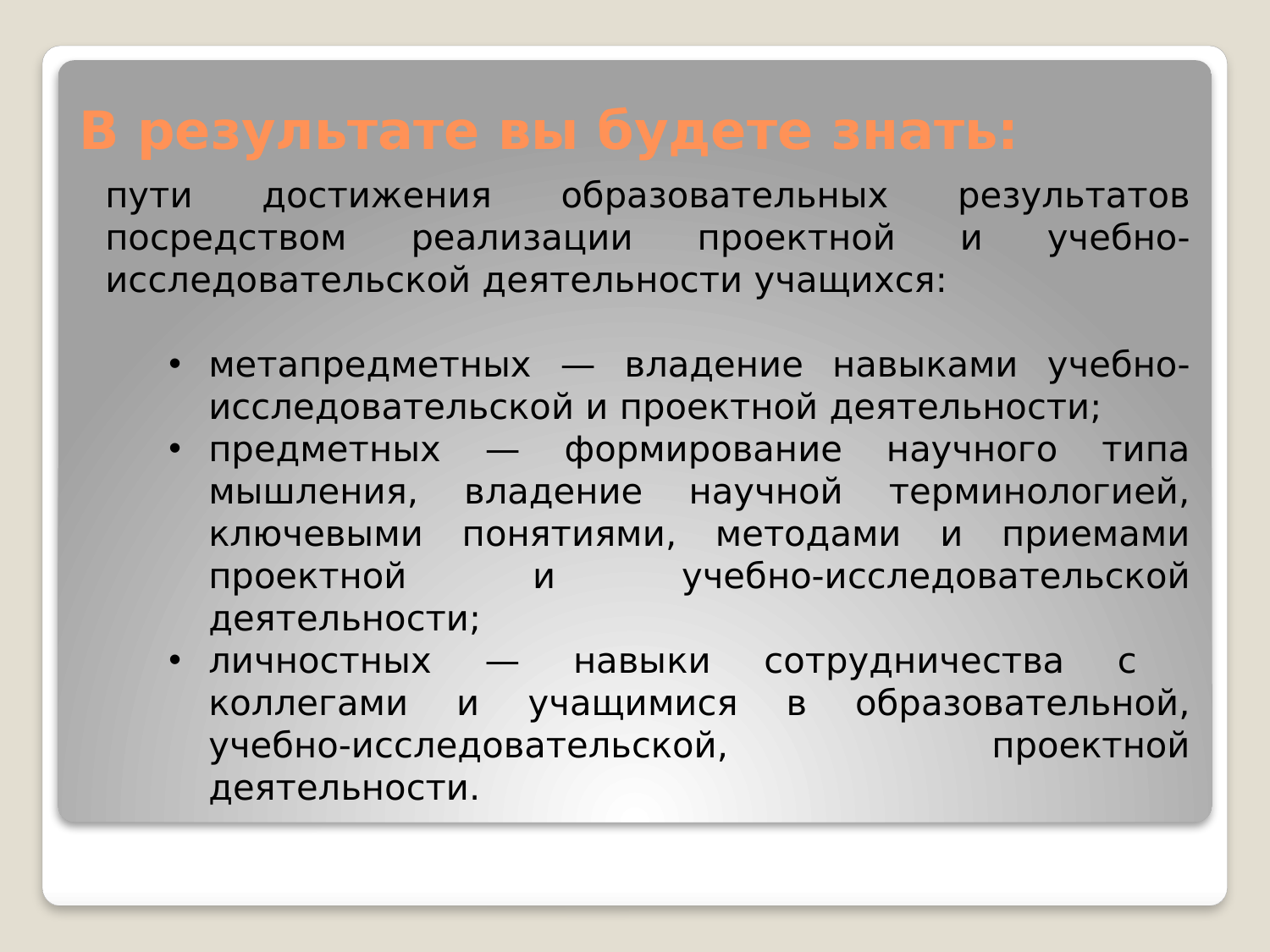

# В результате вы будете знать:
пути достижения образовательных результатов посредством реализации проектной и учебно-исследовательской деятельности учащихся:

метапредметных — владение навыками учебно-исследовательской и проектной деятельности;
предметных — формирование научного типа мышления, владение научной терминологией, ключевыми понятиями, методами и приемами проектной и учебно-исследовательской деятельности;
личностных — навыки сотрудничества с  коллегами и учащимися в образовательной, учебно-исследовательской, проектной деятельности.